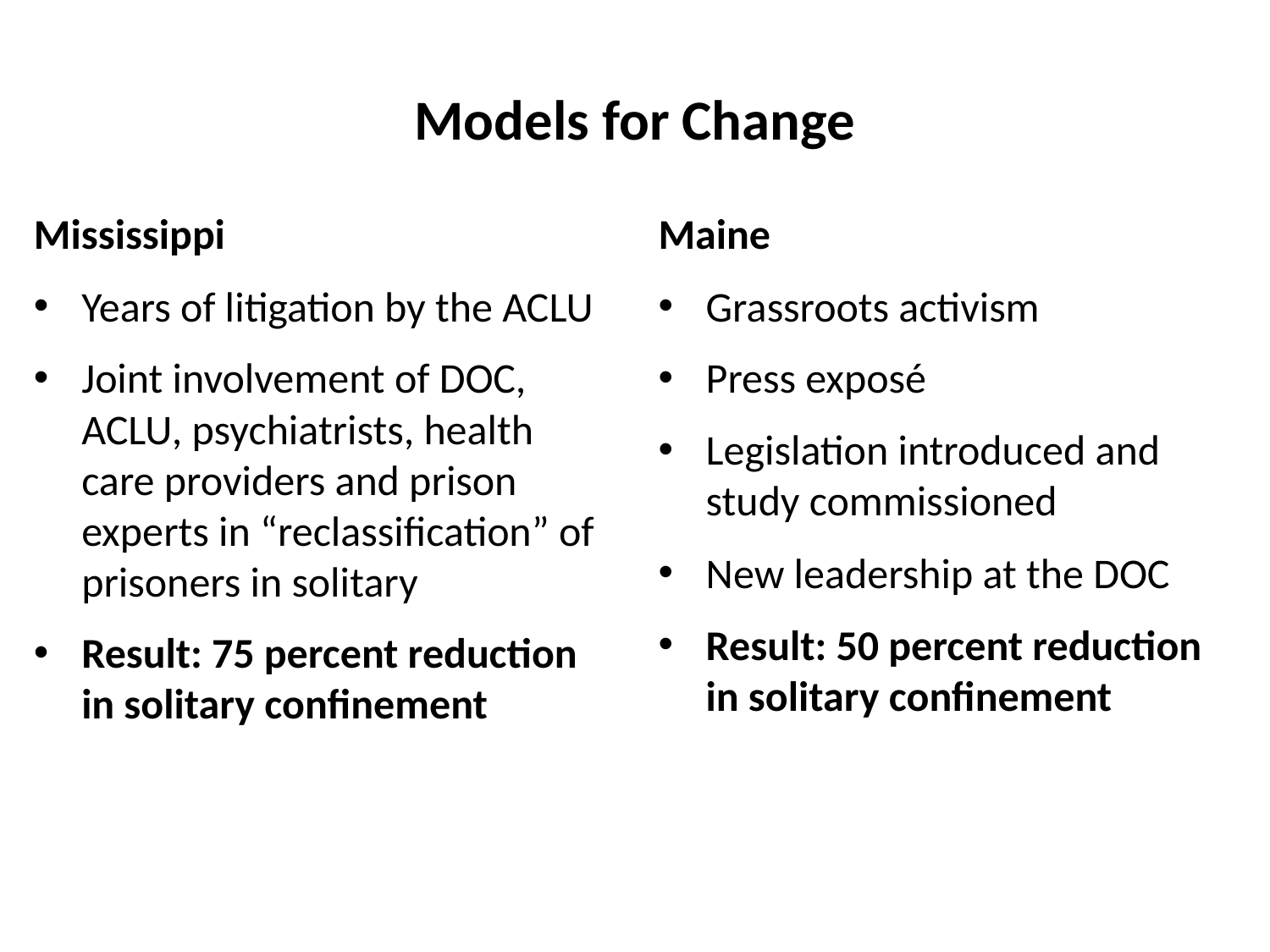

# Models for Change
Mississippi
Years of litigation by the ACLU
Joint involvement of DOC, ACLU, psychiatrists, health care providers and prison experts in “reclassification” of prisoners in solitary
Result: 75 percent reduction in solitary confinement
Maine
Grassroots activism
Press exposé
Legislation introduced and study commissioned
New leadership at the DOC
Result: 50 percent reduction in solitary confinement